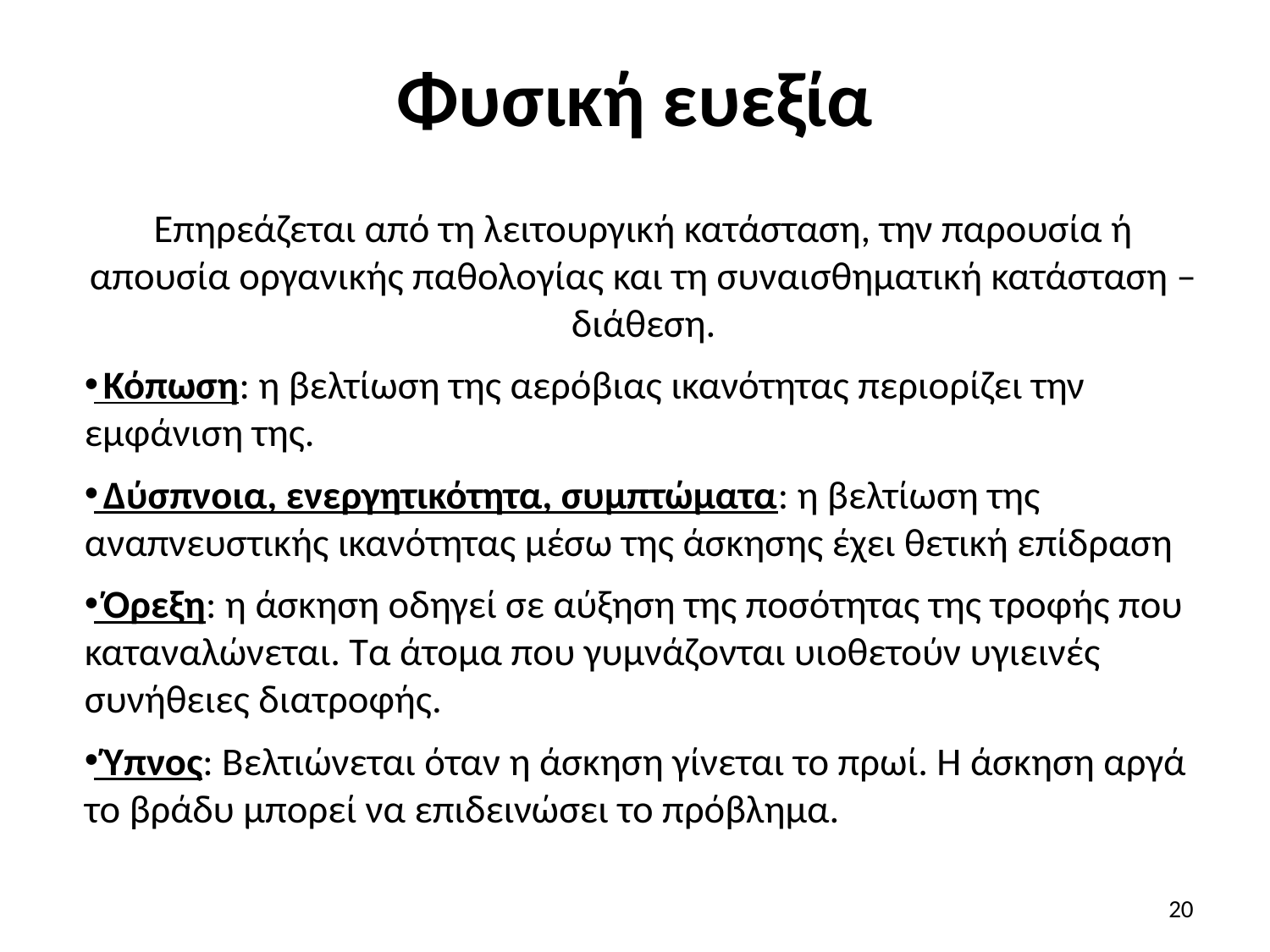

# Φυσική ευεξία
Επηρεάζεται από τη λειτουργική κατάσταση, την παρουσία ή απουσία οργανικής παθολογίας και τη συναισθηματική κατάσταση – διάθεση.
 Κόπωση: η βελτίωση της αερόβιας ικανότητας περιορίζει την εμφάνιση της.
 Δύσπνοια, ενεργητικότητα, συμπτώματα: η βελτίωση της αναπνευστικής ικανότητας μέσω της άσκησης έχει θετική επίδραση
 Όρεξη: η άσκηση οδηγεί σε αύξηση της ποσότητας της τροφής που καταναλώνεται. Τα άτομα που γυμνάζονται υιοθετούν υγιεινές συνήθειες διατροφής.
 Ύπνος: Βελτιώνεται όταν η άσκηση γίνεται το πρωί. Η άσκηση αργά το βράδυ μπορεί να επιδεινώσει το πρόβλημα.
20